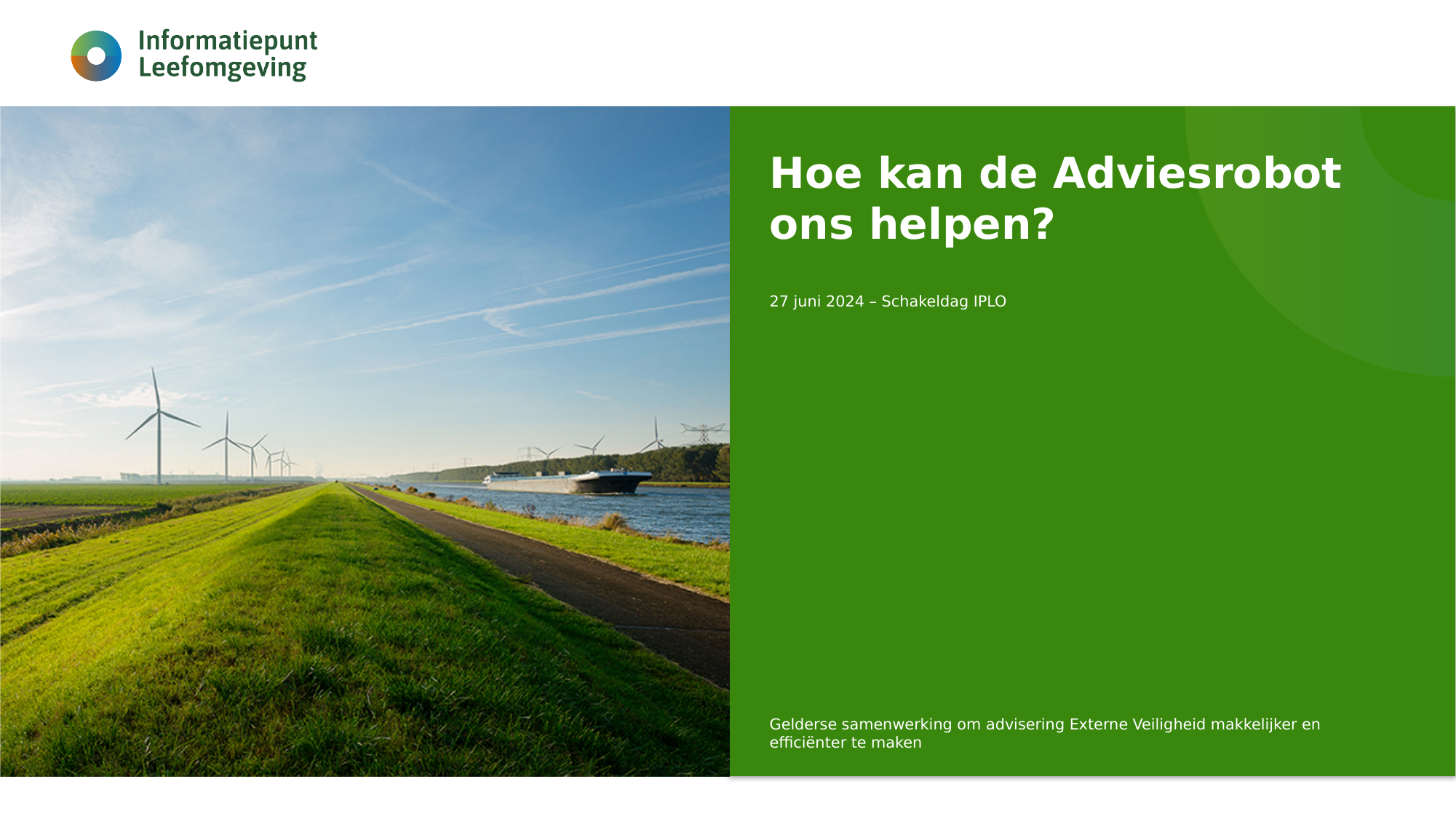

# Hoe kan de Adviesrobot ons helpen?
27 juni 2024 – Schakeldag IPLO
Gelderse samenwerking om advisering Externe Veiligheid makkelijker en efficiënter te maken